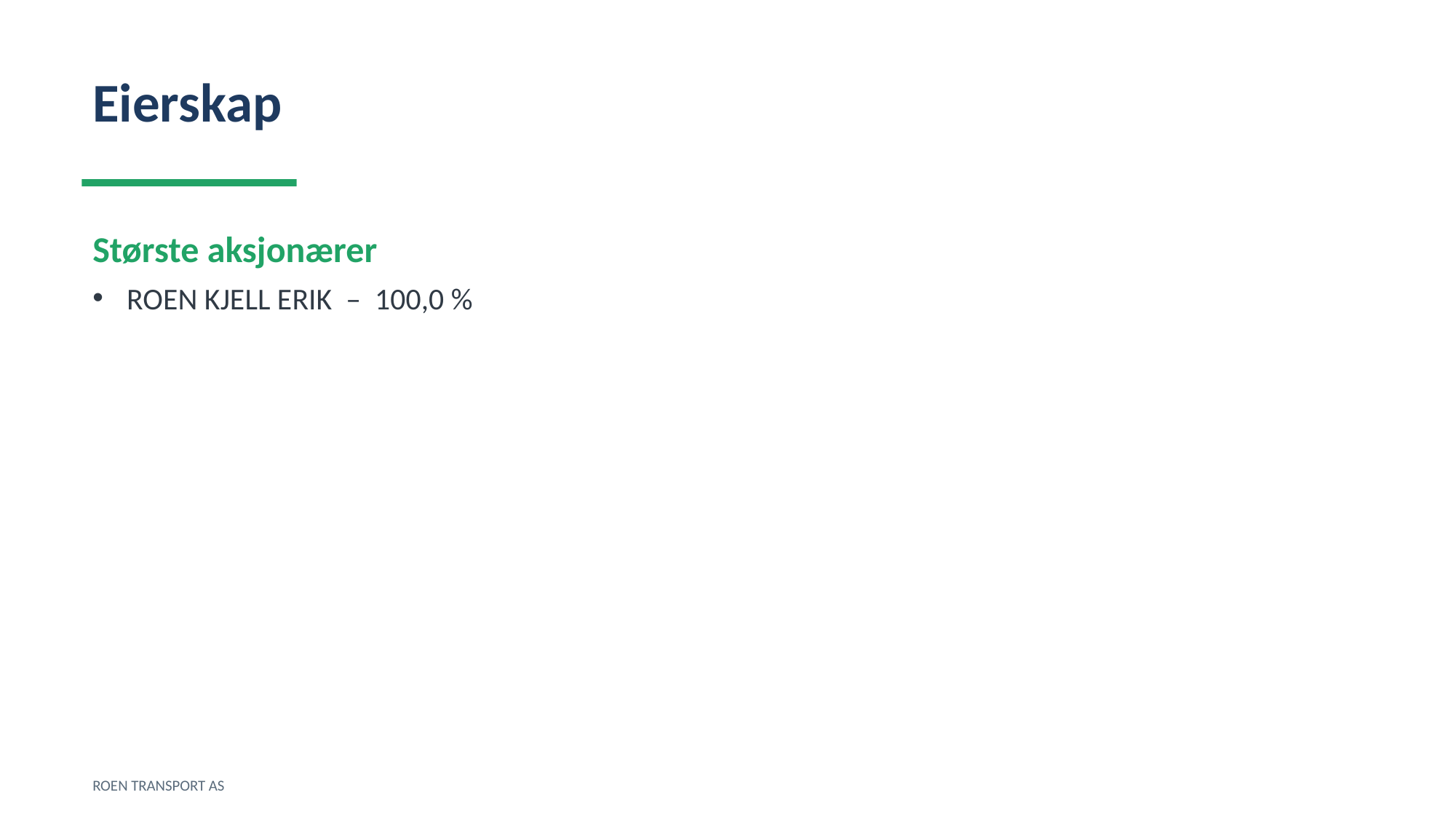

Eierskap

Største aksjonærer
ROEN KJELL ERIK  –  100,0 %
ROEN TRANSPORT AS